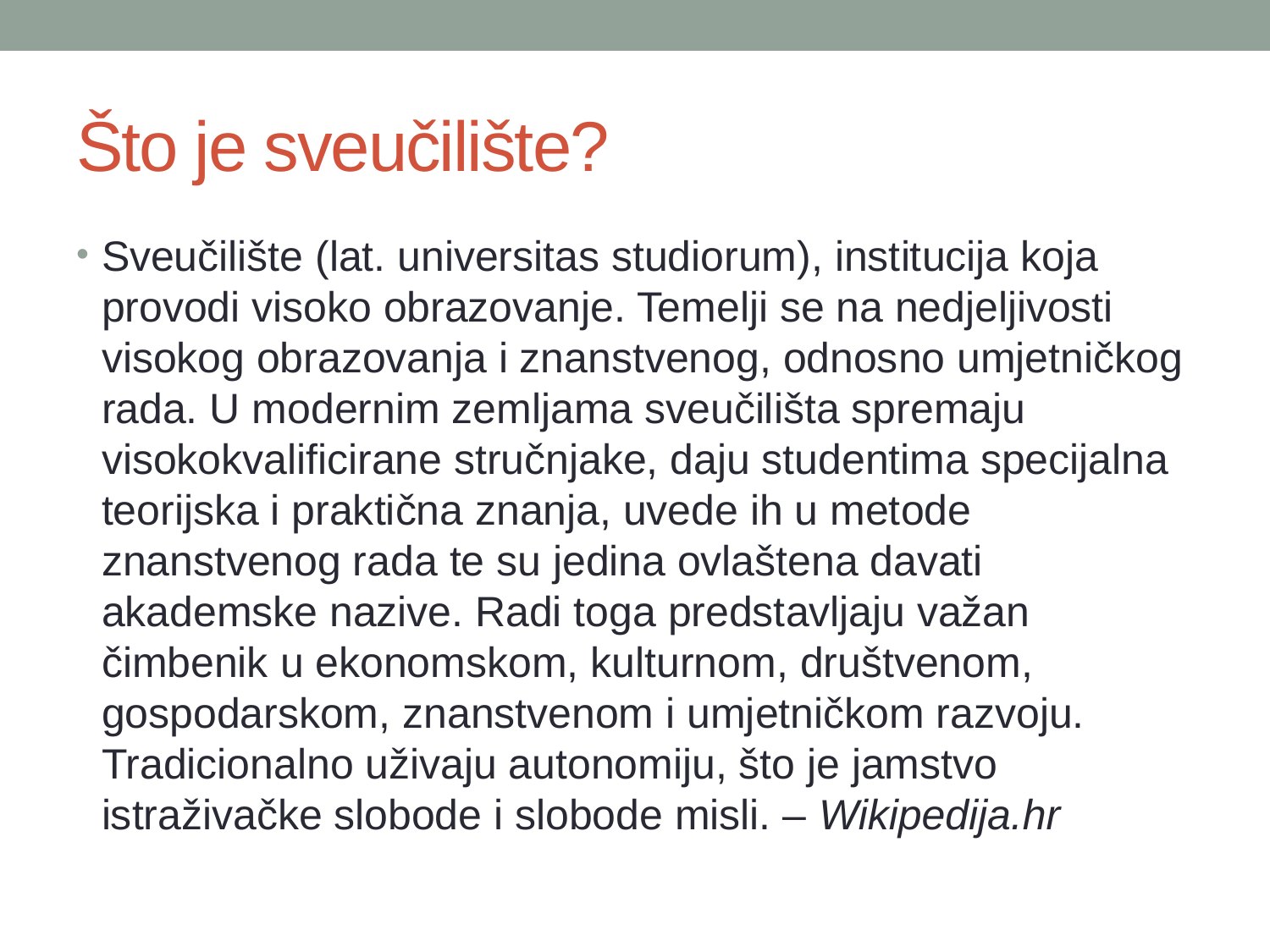

# Što je sveučilište?
Sveučilište (lat. universitas studiorum), institucija koja provodi visoko obrazovanje. Temelji se na nedjeljivosti visokog obrazovanja i znanstvenog, odnosno umjetničkog rada. U modernim zemljama sveučilišta spremaju visokokvalificirane stručnjake, daju studentima specijalna teorijska i praktična znanja, uvede ih u metode znanstvenog rada te su jedina ovlaštena davati akademske nazive. Radi toga predstavljaju važan čimbenik u ekonomskom, kulturnom, društvenom, gospodarskom, znanstvenom i umjetničkom razvoju. Tradicionalno uživaju autonomiju, što je jamstvo istraživačke slobode i slobode misli. – Wikipedija.hr